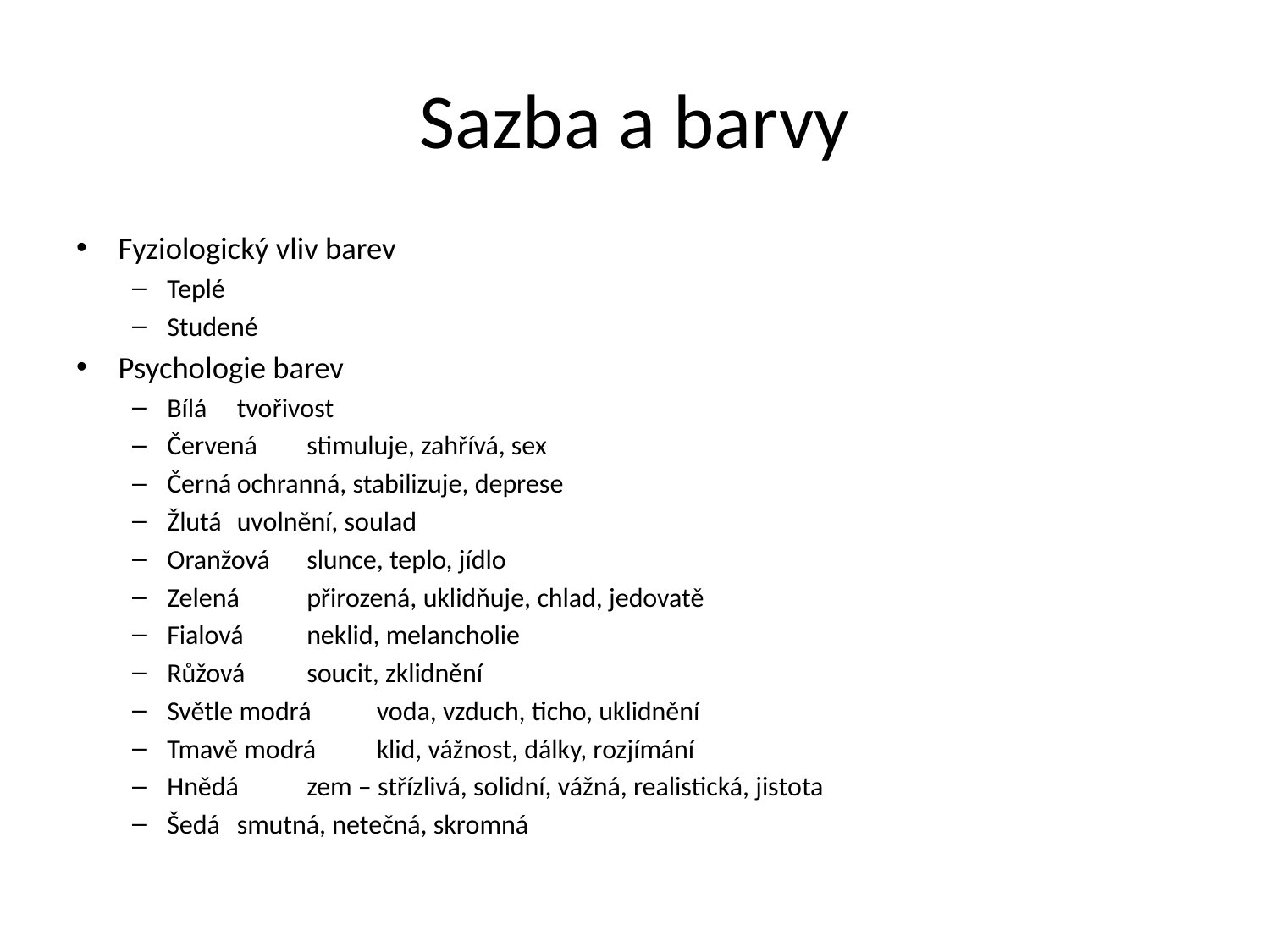

# Sazba a barvy
Fyziologický vliv barev
Teplé
Studené
Psychologie barev
Bílá			tvořivost
Červená			stimuluje, zahřívá, sex
Černá			ochranná, stabilizuje, deprese
Žlutá			uvolnění, soulad
Oranžová			slunce, teplo, jídlo
Zelená			přirozená, uklidňuje, chlad, jedovatě
Fialová			neklid, melancholie
Růžová			soucit, zklidnění
Světle modrá		voda, vzduch, ticho, uklidnění
Tmavě modrá		klid, vážnost, dálky, rozjímání
Hnědá			zem – střízlivá, solidní, vážná, realistická, jistota
Šedá			smutná, netečná, skromná